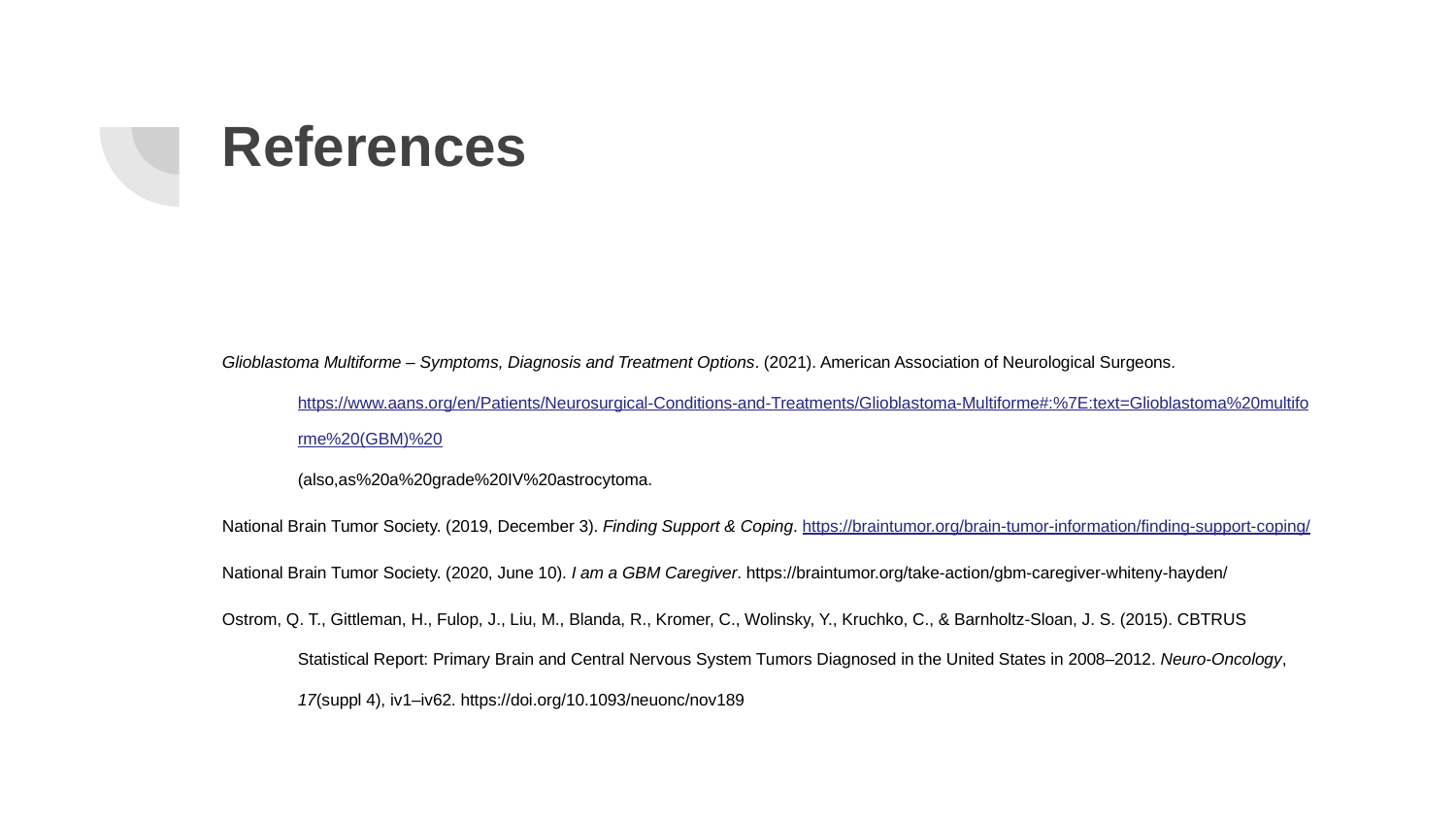

# References
Glioblastoma Multiforme – Symptoms, Diagnosis and Treatment Options. (2021). American Association of Neurological Surgeons. https://www.aans.org/en/Patients/Neurosurgical-Conditions-and-Treatments/Glioblastoma-Multiforme#:%7E:text=Glioblastoma%20multiforme%20(GBM)%20(also,as%20a%20grade%20IV%20astrocytoma.
National Brain Tumor Society. (2019, December 3). Finding Support & Coping. https://braintumor.org/brain-tumor-information/finding-support-coping/
National Brain Tumor Society. (2020, June 10). I am a GBM Caregiver. https://braintumor.org/take-action/gbm-caregiver-whiteny-hayden/
Ostrom, Q. T., Gittleman, H., Fulop, J., Liu, M., Blanda, R., Kromer, C., Wolinsky, Y., Kruchko, C., & Barnholtz-Sloan, J. S. (2015). CBTRUS Statistical Report: Primary Brain and Central Nervous System Tumors Diagnosed in the United States in 2008–2012. Neuro-Oncology, 17(suppl 4), iv1–iv62. https://doi.org/10.1093/neuonc/nov189